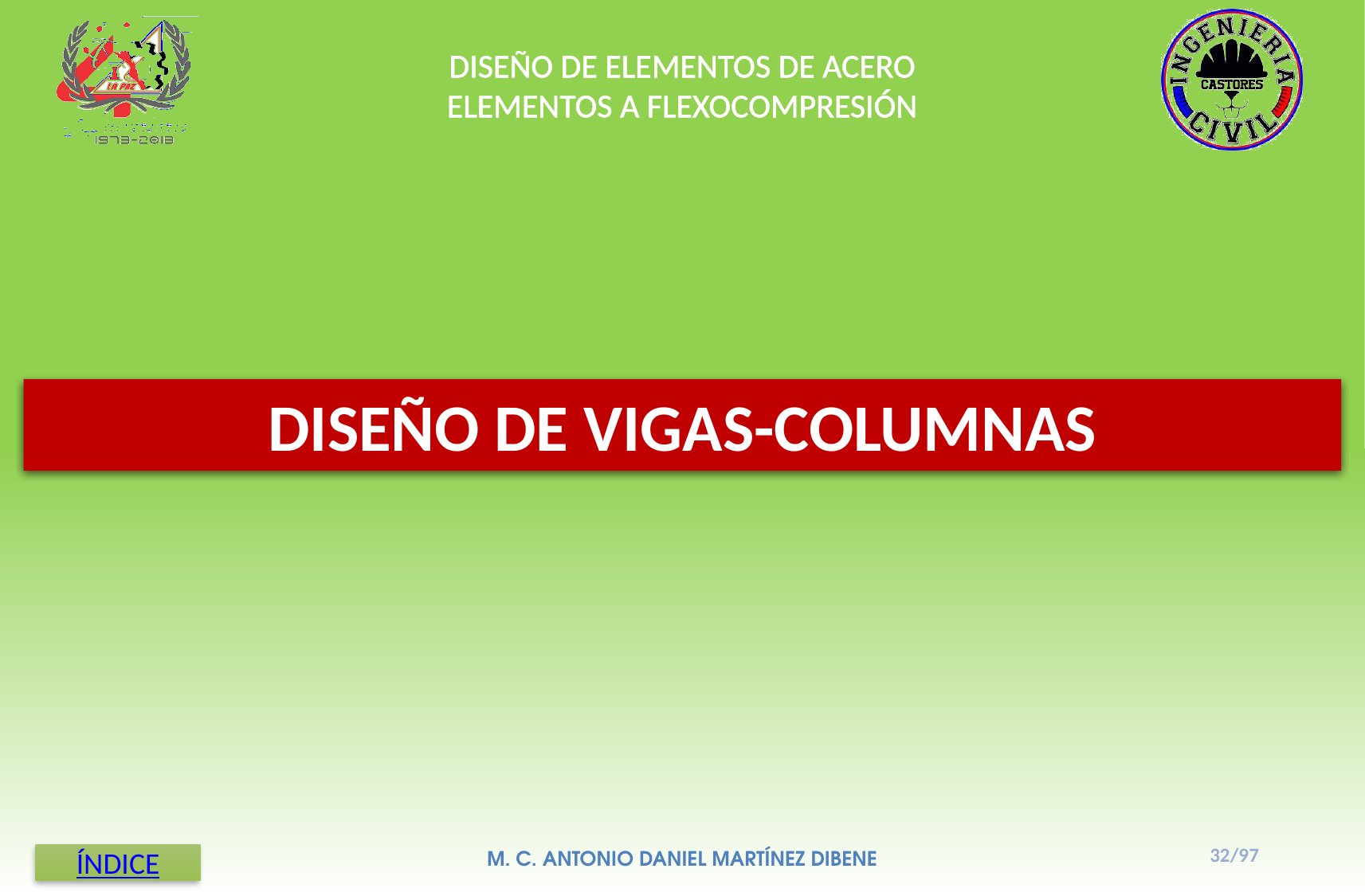

DISEÑO DE ELEMENTOS DE ACERO
ELEMENTOS A FLEXOCOMPRESIÓN

DISEÑO DE VIGAS-COLUMNAS
32/97
M. C. ANTONIO DANIEL MARTÍNEZ DIBENE
ÍNDICE